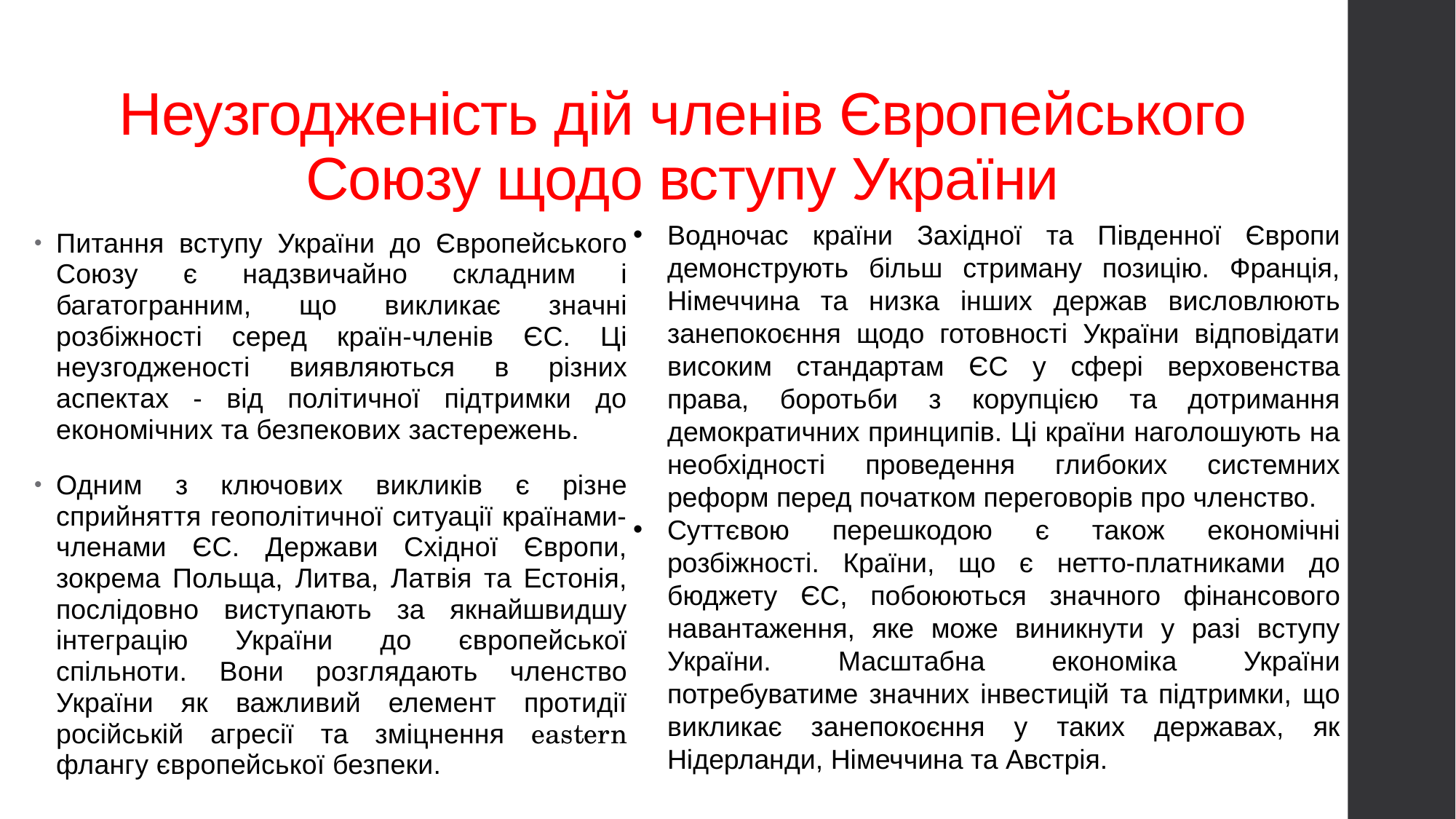

# Неузгодженість дій членів Європейського Союзу щодо вступу України
Водночас країни Західної та Південної Європи демонструють більш стриману позицію. Франція, Німеччина та низка інших держав висловлюють занепокоєння щодо готовності України відповідати високим стандартам ЄС у сфері верховенства права, боротьби з корупцією та дотримання демократичних принципів. Ці країни наголошують на необхідності проведення глибоких системних реформ перед початком переговорів про членство.
Суттєвою перешкодою є також економічні розбіжності. Країни, що є нетто-платниками до бюджету ЄС, побоюються значного фінансового навантаження, яке може виникнути у разі вступу України. Масштабна економіка України потребуватиме значних інвестицій та підтримки, що викликає занепокоєння у таких державах, як Нідерланди, Німеччина та Австрія.
Питання вступу України до Європейського Союзу є надзвичайно складним і багатогранним, що викликає значні розбіжності серед країн-членів ЄС. Ці неузгодженості виявляються в різних аспектах - від політичної підтримки до економічних та безпекових застережень.
Одним з ключових викликів є різне сприйняття геополітичної ситуації країнами-членами ЄС. Держави Східної Європи, зокрема Польща, Литва, Латвія та Естонія, послідовно виступають за якнайшвидшу інтеграцію України до європейської спільноти. Вони розглядають членство України як важливий елемент протидії російській агресії та зміцнення eastern флангу європейської безпеки.